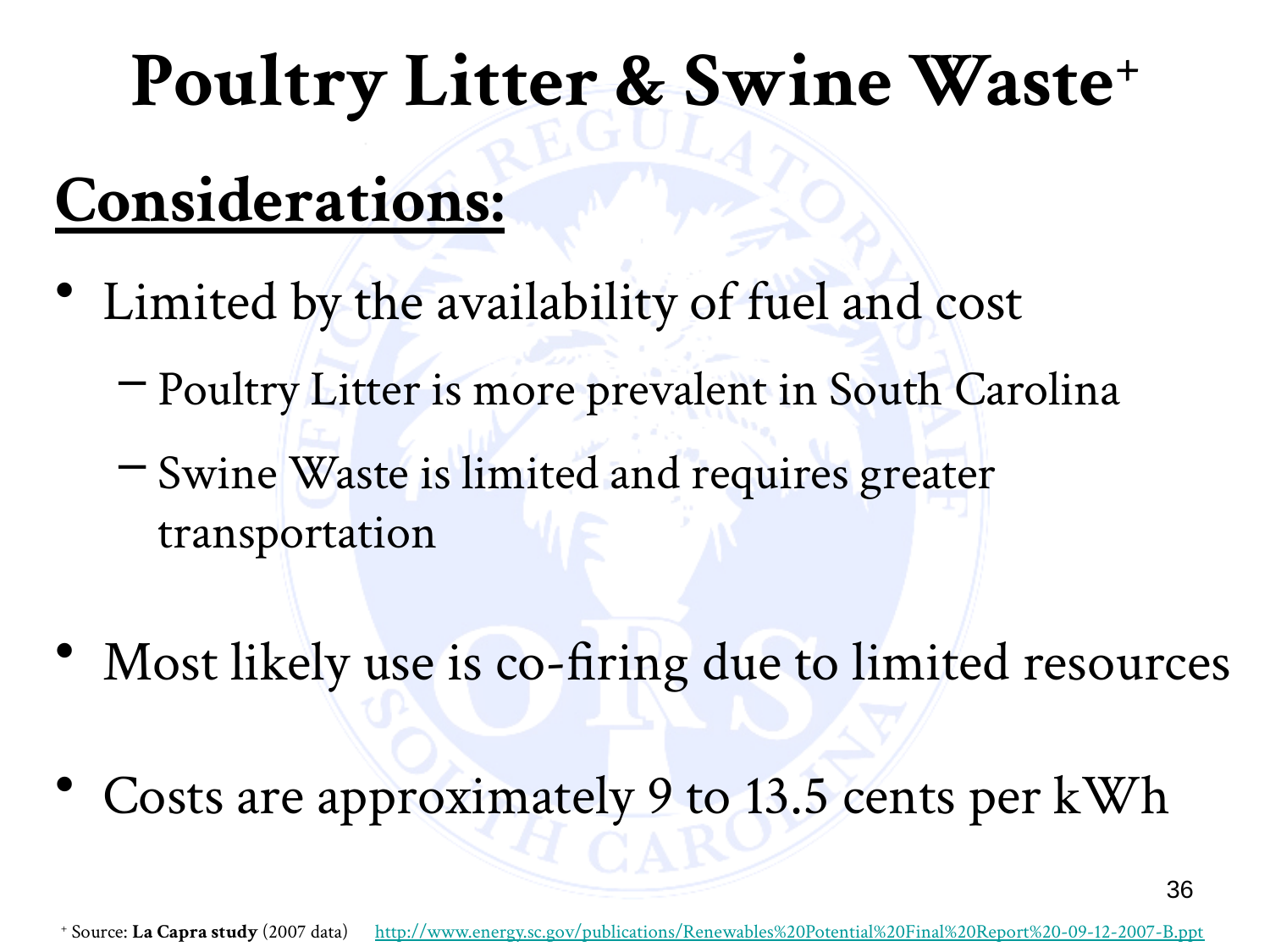

# Poultry Litter & Swine Waste+
Considerations:
Limited by the availability of fuel and cost
Poultry Litter is more prevalent in South Carolina
Swine Waste is limited and requires greater transportation

Most likely use is co-firing due to limited resources

Costs are approximately 9 to 13.5 cents per kWh
36
+ Source: La Capra study (2007 data)      http://www.energy.sc.gov/publications/Renewables%20Potential%20Final%20Report%20-09-12-2007-B.ppt